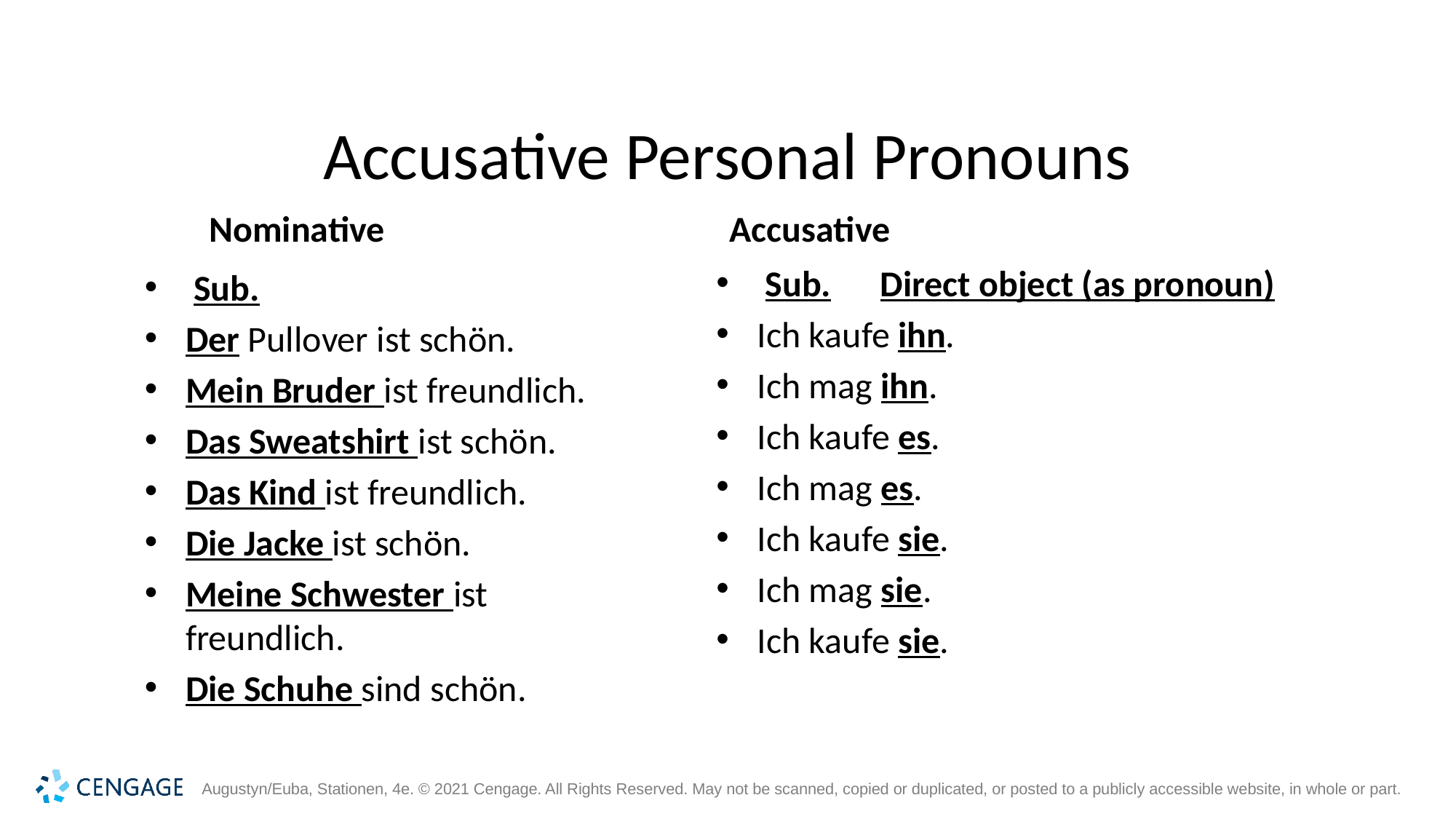

# Accusative Personal Pronouns
Nominative
Accusative
 Sub.      Direct object (as pronoun)
Ich kaufe ihn.
Ich mag ihn.
Ich kaufe es.
Ich mag es.
Ich kaufe sie.
Ich mag sie.
Ich kaufe sie.
 Sub.
Der Pullover ist schön.
Mein Bruder ist freundlich.
Das Sweatshirt ist schön.
Das Kind ist freundlich.
Die Jacke ist schön.
Meine Schwester ist freundlich.
Die Schuhe sind schön.